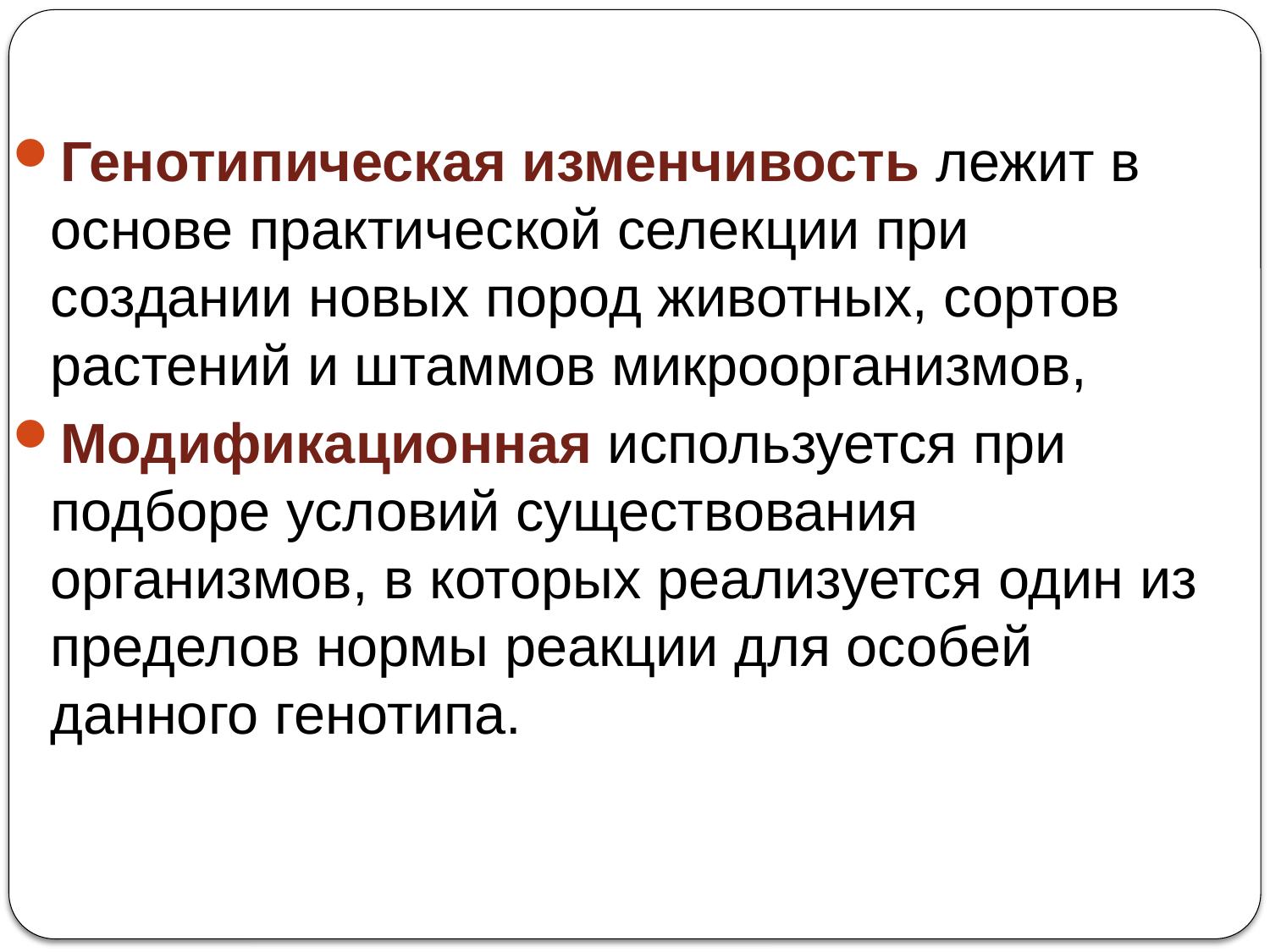

Генотипическая изменчивость лежит в основе практической селекции при создании новых пород животных, сортов растений и штаммов микроорганизмов,
Модификационная используется при подборе условий существования организмов, в которых реализуется один из пределов нормы реакции для особей данного генотипа.